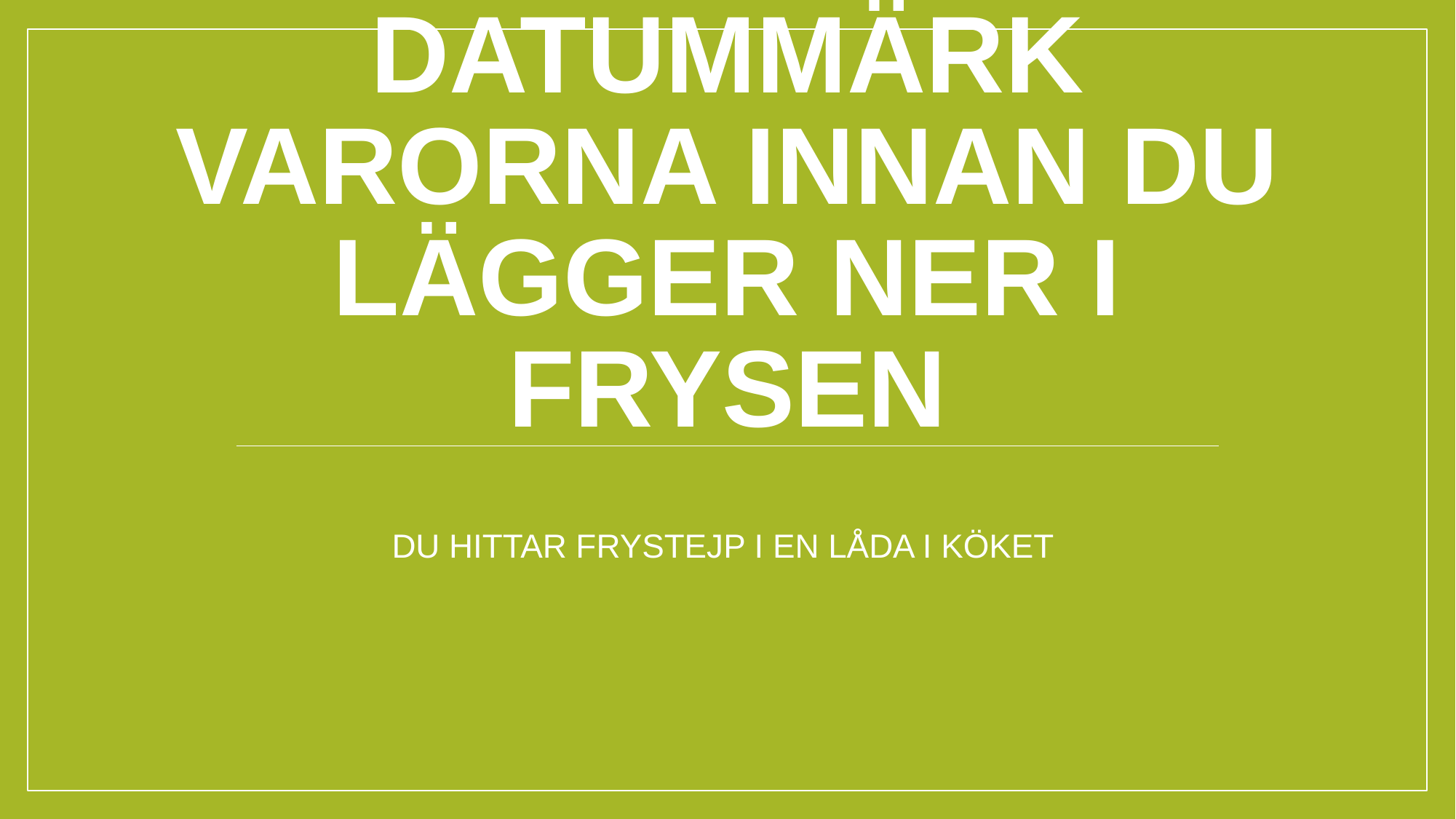

# DATUMMÄRK VARORNA INNAN DU LÄGGER NER I FRYSEN

DU HITTAR FRYSTEJP I EN LÅDA I KÖKET